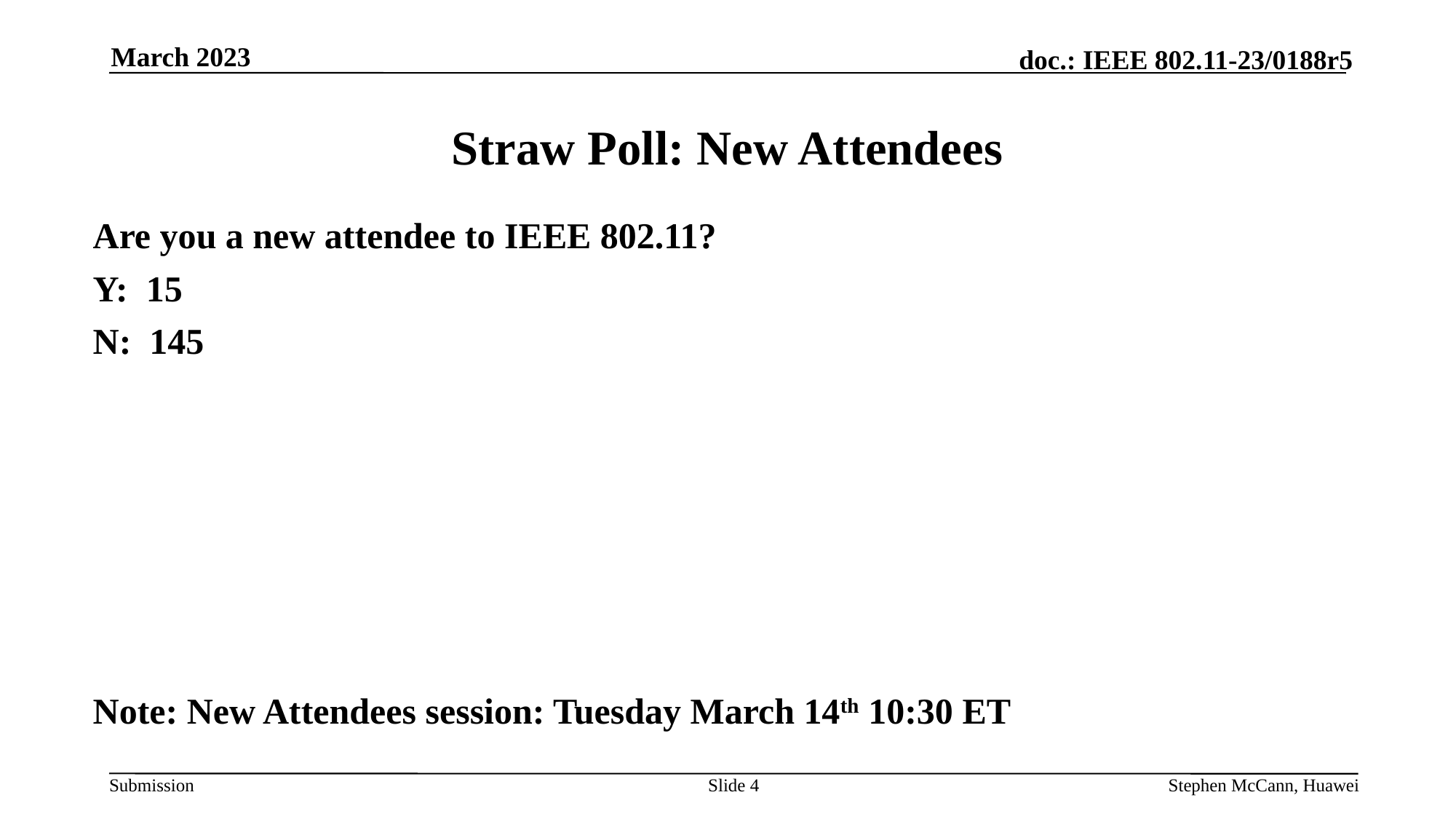

March 2023
# Straw Poll: New Attendees
Are you a new attendee to IEEE 802.11?
Y:  15
N:  145

Note: New Attendees session: Tuesday March 14th 10:30 ET

Slide 4
Stephen McCann, Huawei